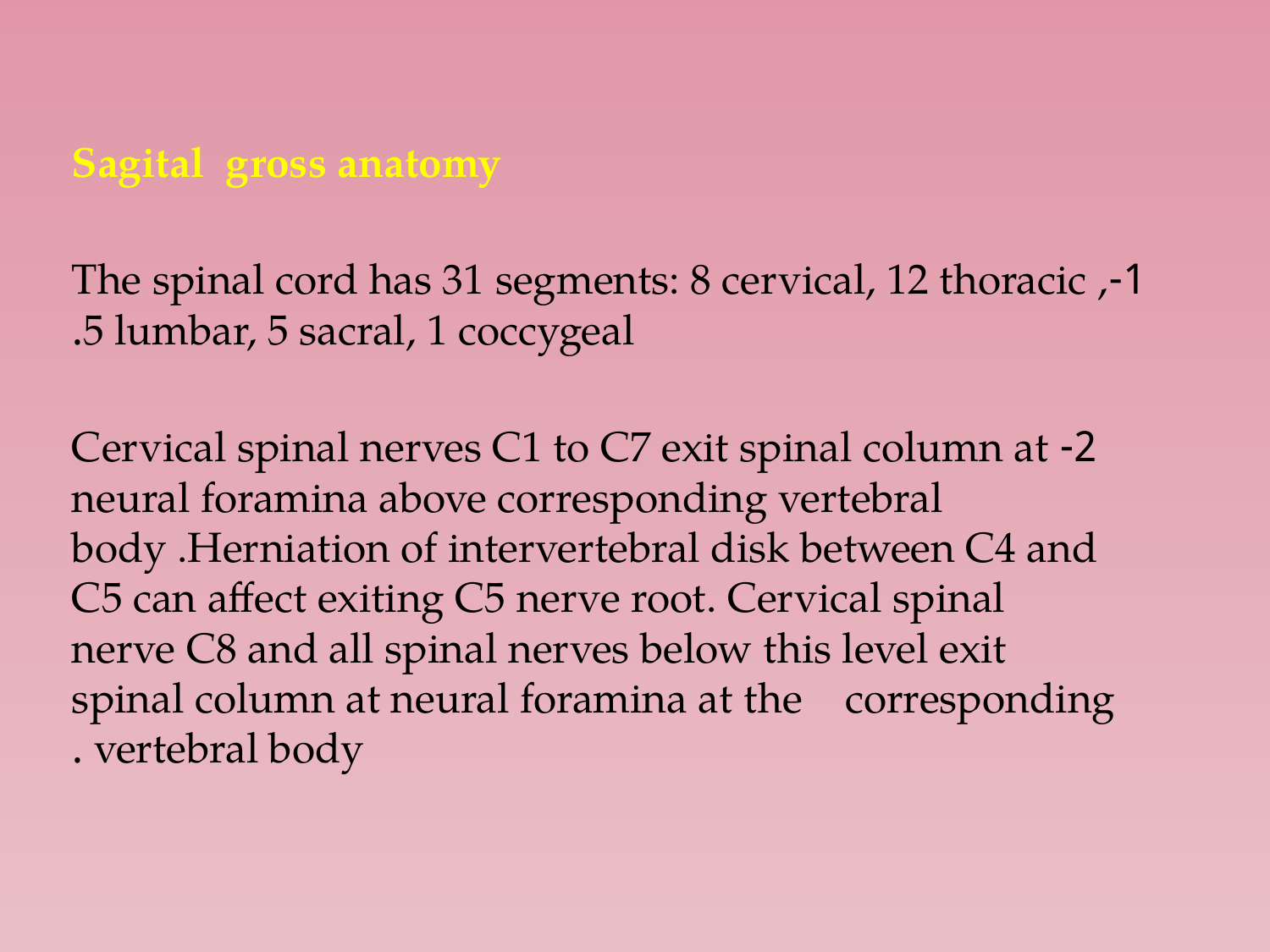

Sagital  gross anatomy

1-The spinal cord has 31 segments: 8 cervical, 12 thoracic , 5 lumbar, 5 sacral, 1 coccygeal.

2- Cervical spinal nerves C1 to C7 exit spinal column at neural foramina above corresponding vertebral body .Herniation of intervertebral disk between C4 and C5 can affect exiting C5 nerve root. Cervical spinal nerve C8 and all spinal nerves below this level exit spinal column at neural foramina at the    corresponding vertebral body .

#